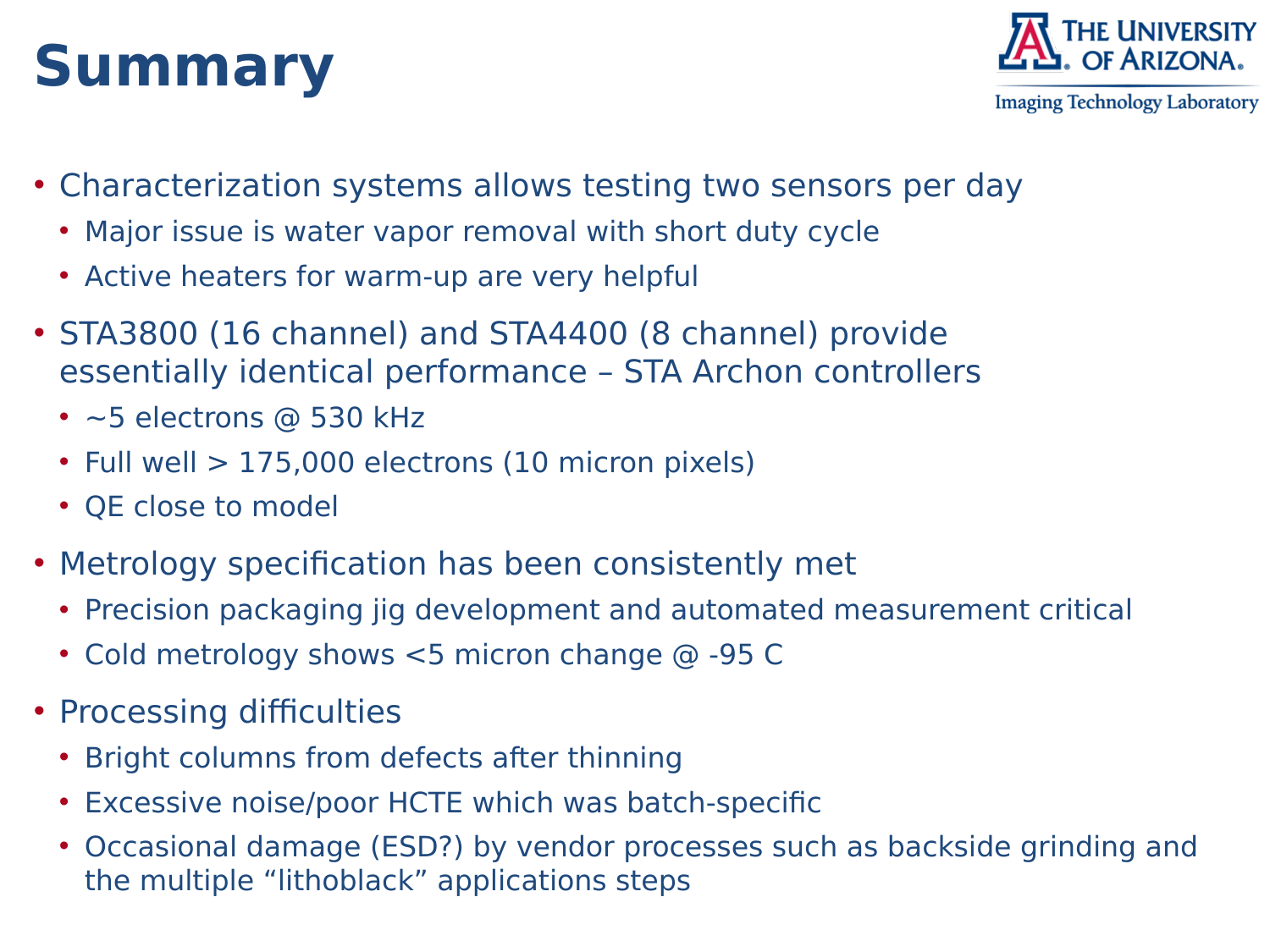

# Summary
Characterization systems allows testing two sensors per day
Major issue is water vapor removal with short duty cycle
Active heaters for warm-up are very helpful
STA3800 (16 channel) and STA4400 (8 channel) provide
essentially identical performance – STA Archon controllers
~5 electrons @ 530 kHz
Full well > 175,000 electrons (10 micron pixels)
QE close to model
Metrology specification has been consistently met
Precision packaging jig development and automated measurement critical
Cold metrology shows <5 micron change @ -95 C
Processing difficulties
Bright columns from defects after thinning
Excessive noise/poor HCTE which was batch-specific
Occasional damage (ESD?) by vendor processes such as backside grinding and the multiple “lithoblack” applications steps